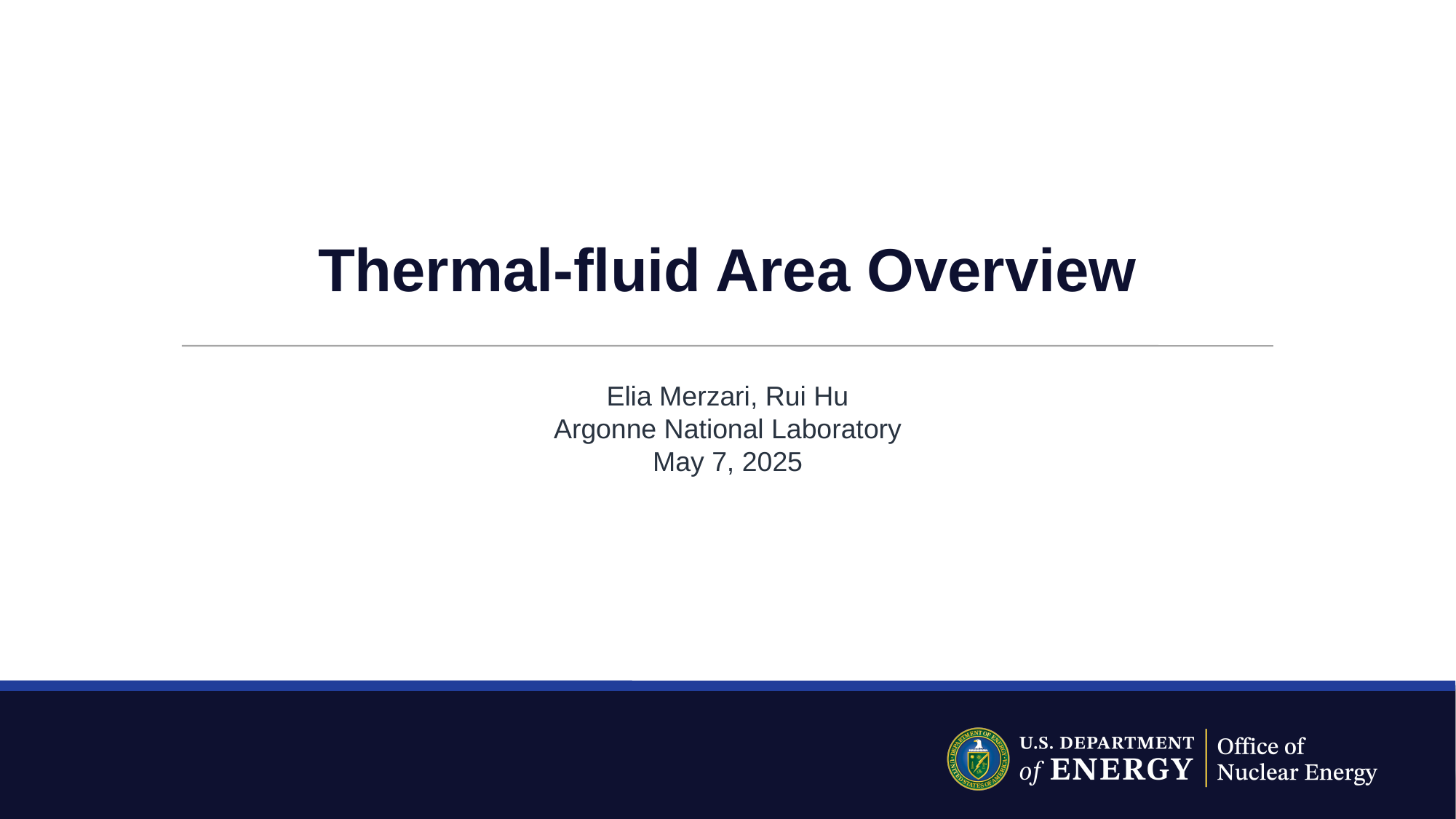

# Thermal-fluid Area Overview
Elia Merzari, Rui Hu
Argonne National Laboratory
May 7, 2025